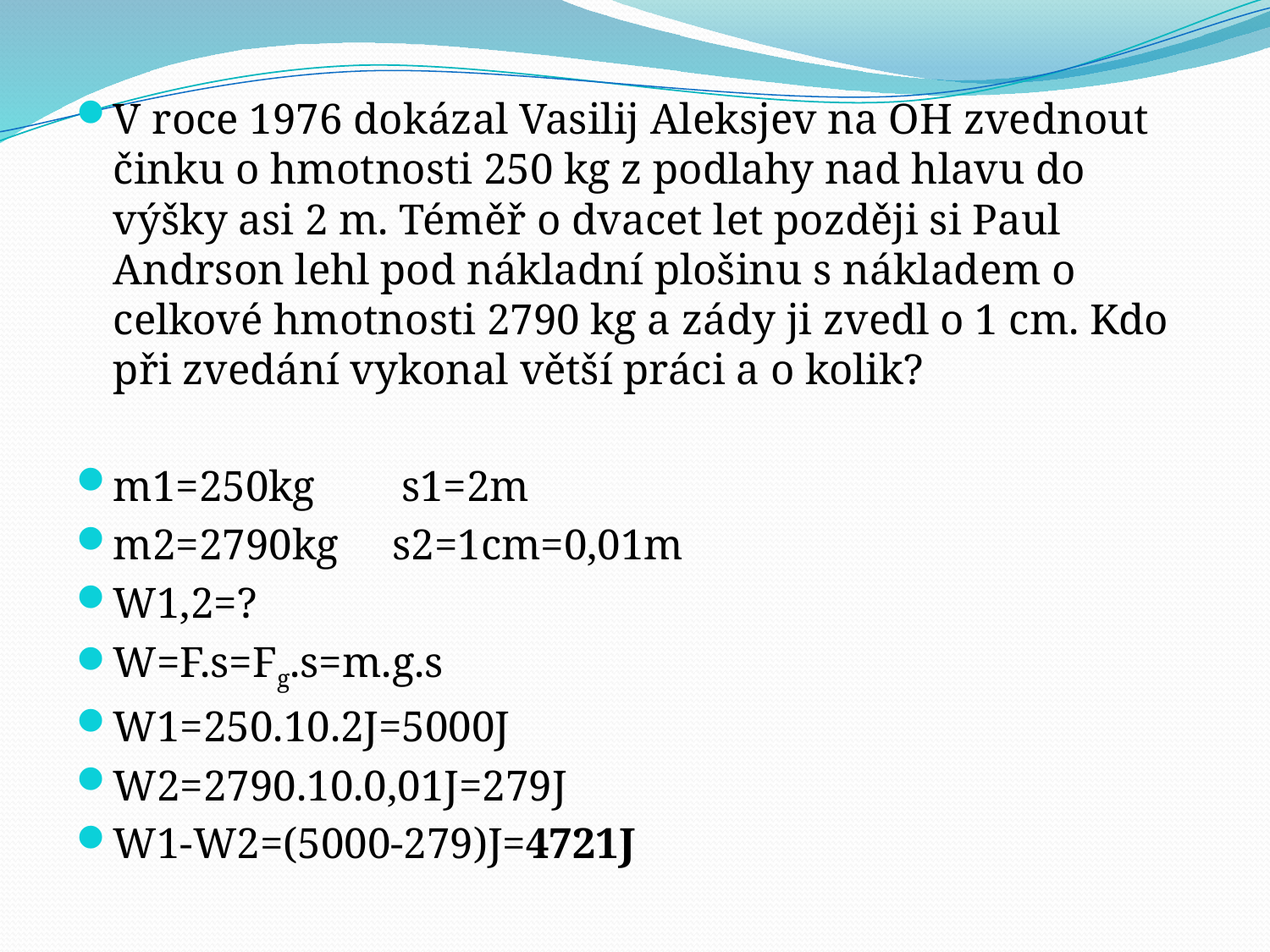

V roce 1976 dokázal Vasilij Aleksjev na OH zvednout činku o hmotnosti 250 kg z podlahy nad hlavu do výšky asi 2 m. Téměř o dvacet let později si Paul Andrson lehl pod nákladní plošinu s nákladem o celkové hmotnosti 2790 kg a zády ji zvedl o 1 cm. Kdo při zvedání vykonal větší práci a o kolik?

m1=250kg        s1=2m
m2=2790kg     s2=1cm=0,01m
W1,2=?
W=F.s=Fg.s=m.g.s
W1=250.10.2J=5000J
W2=2790.10.0,01J=279J
W1-W2=(5000-279)J=4721J